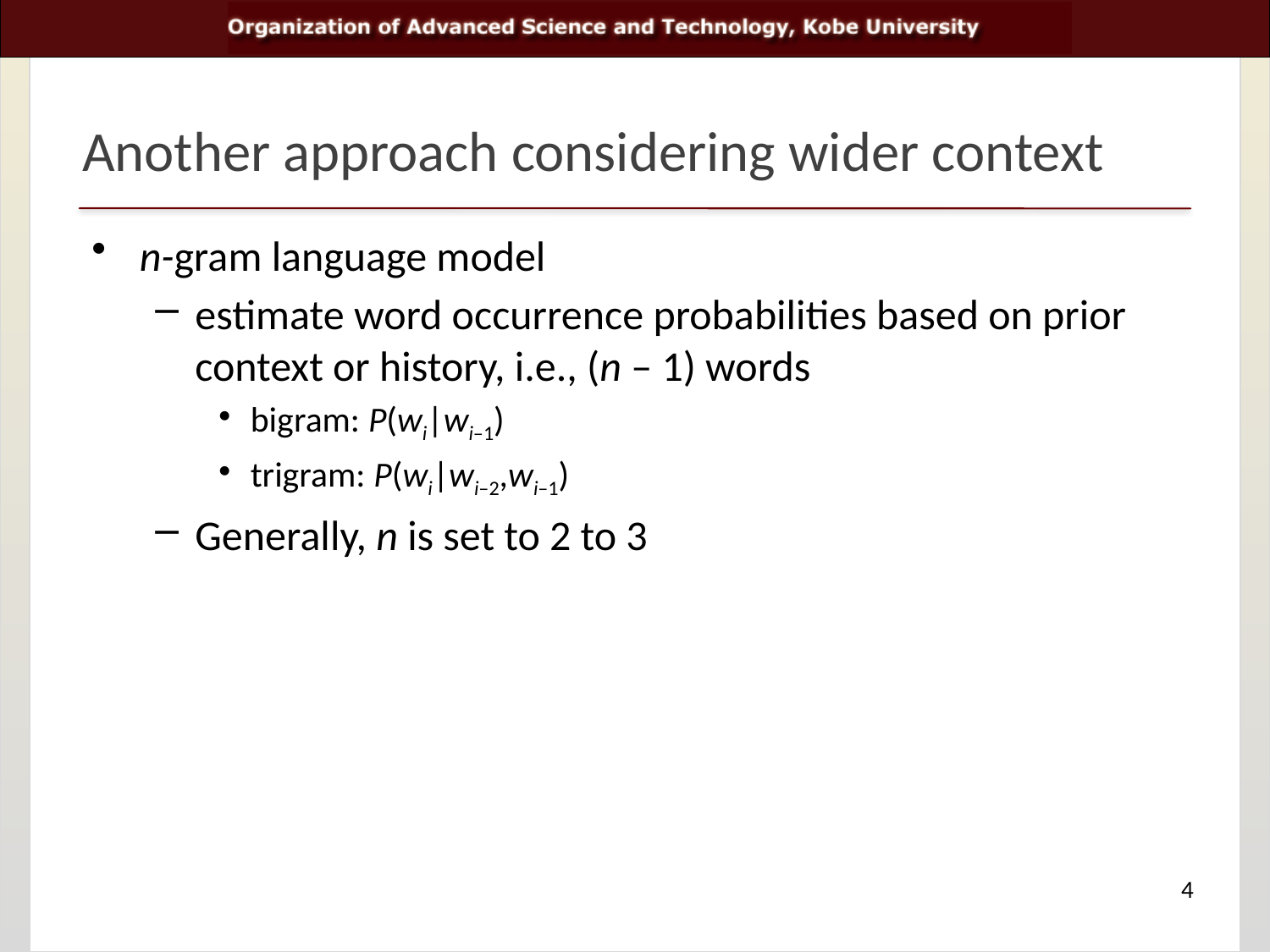

# Another approach considering wider context
n-gram language model
estimate word occurrence probabilities based on prior context or history, i.e., (n – 1) words
bigram: P(wi|wi–1)
trigram: P(wi|wi–2,wi–1)
Generally, n is set to 2 to 3

4